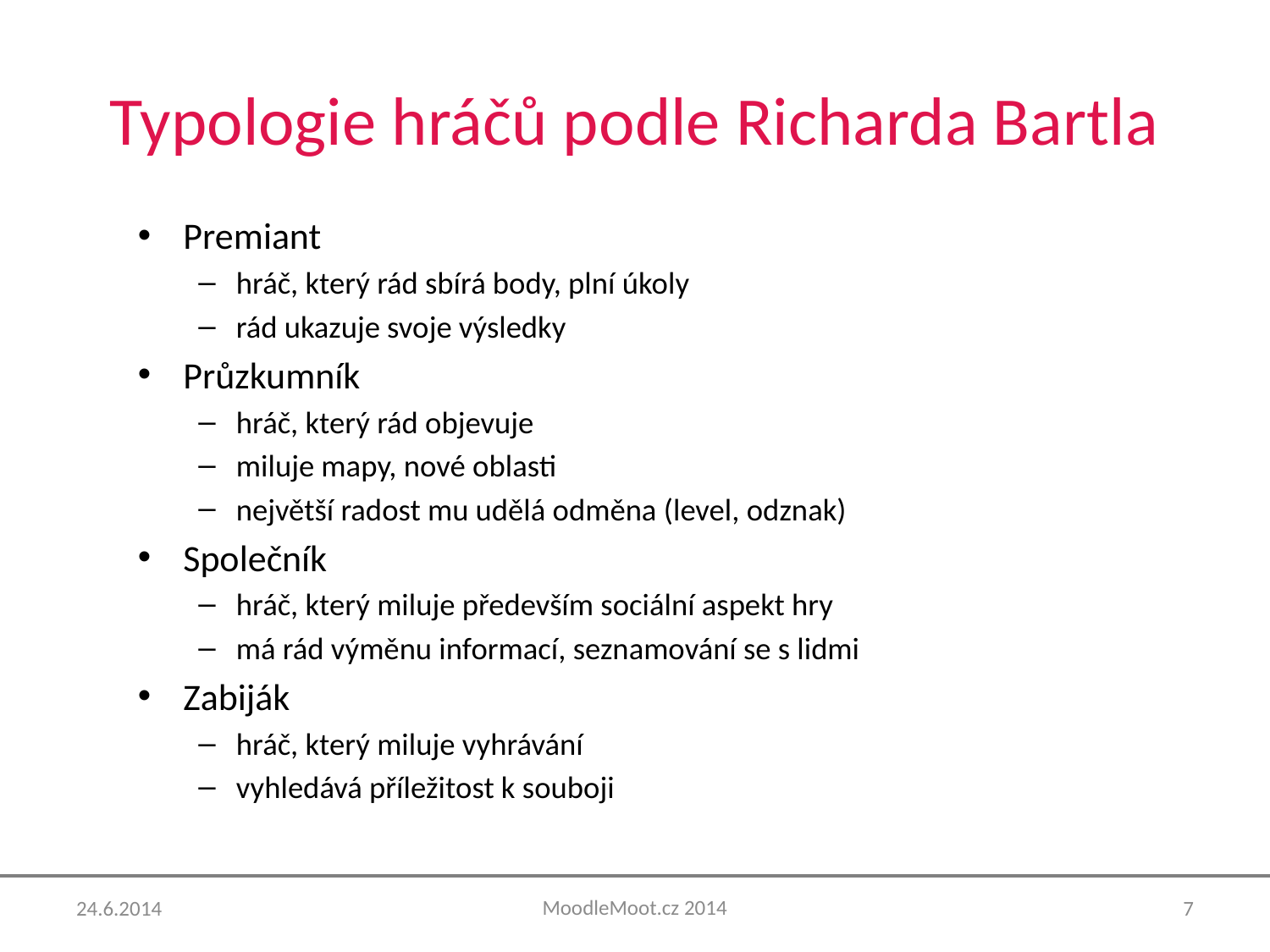

# Typologie hráčů podle Richarda Bartla
Premiant
hráč, který rád sbírá body, plní úkoly
rád ukazuje svoje výsledky
Průzkumník
hráč, který rád objevuje
miluje mapy, nové oblasti
největší radost mu udělá odměna (level, odznak)
Společník
hráč, který miluje především sociální aspekt hry
má rád výměnu informací, seznamování se s lidmi
Zabiják
hráč, který miluje vyhrávání
vyhledává příležitost k souboji

MoodleMoot.cz 2014
24.6.2014
7